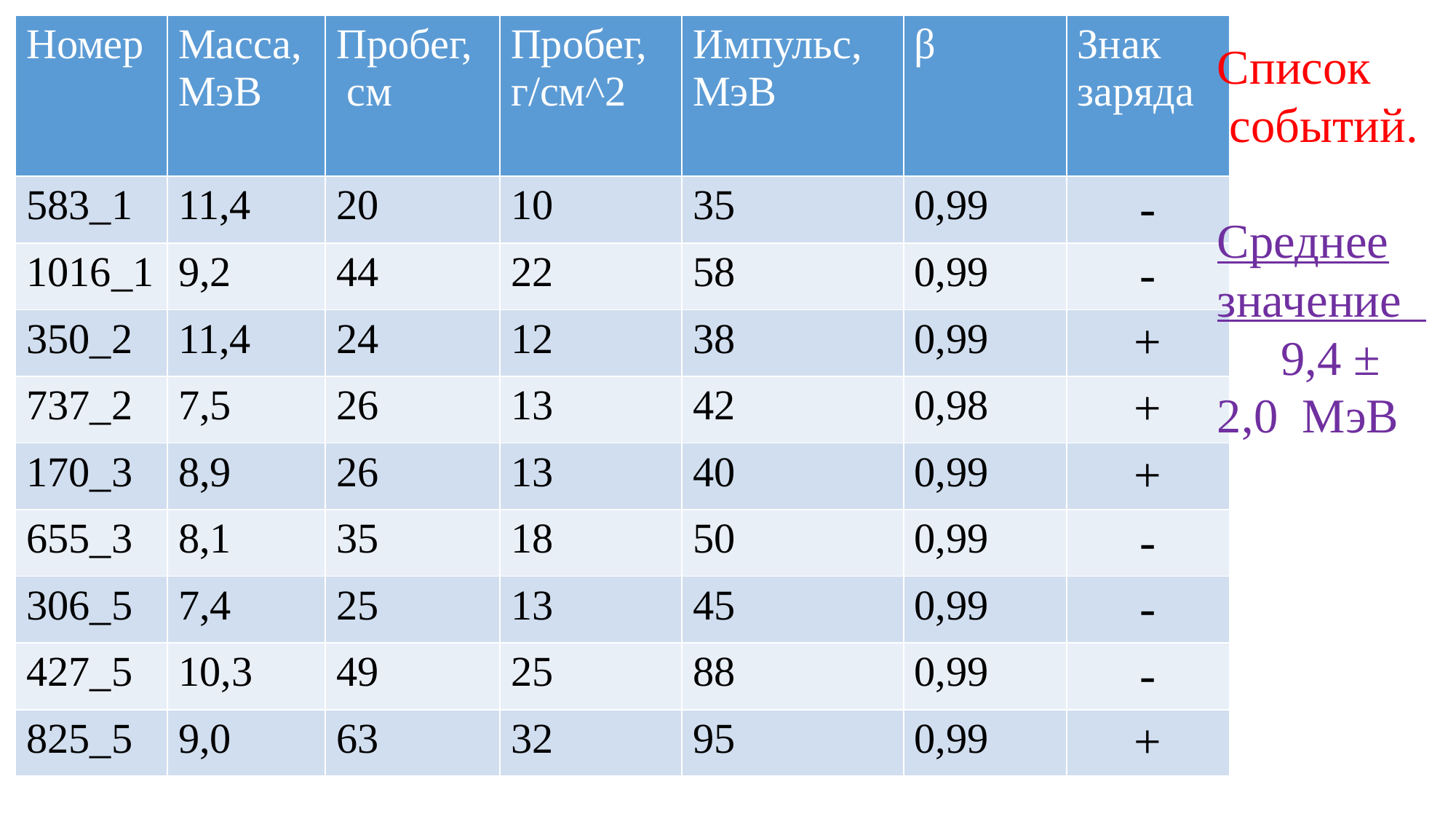

| Номер | Масса, МэВ | Пробег, см | Пробег, г/см^2 | Импульс, МэВ | β | Знак заряда |
| --- | --- | --- | --- | --- | --- | --- |
| 583\_1 | 11,4 | 20 | 10 | 35 | 0,99 | - |
| 1016\_1 | 9,2 | 44 | 22 | 58 | 0,99 | - |
| 350\_2 | 11,4 | 24 | 12 | 38 | 0,99 | + |
| 737\_2 | 7,5 | 26 | 13 | 42 | 0,98 | + |
| 170\_3 | 8,9 | 26 | 13 | 40 | 0,99 | + |
| 655\_3 | 8,1 | 35 | 18 | 50 | 0,99 | - |
| 306\_5 | 7,4 | 25 | 13 | 45 | 0,99 | - |
| 427\_5 | 10,3 | 49 | 25 | 88 | 0,99 | - |
| 825\_5 | 9,0 | 63 | 32 | 95 | 0,99 | + |
Список
 событий.

Среднее значение
      9,4 ± 2,0  МэВ